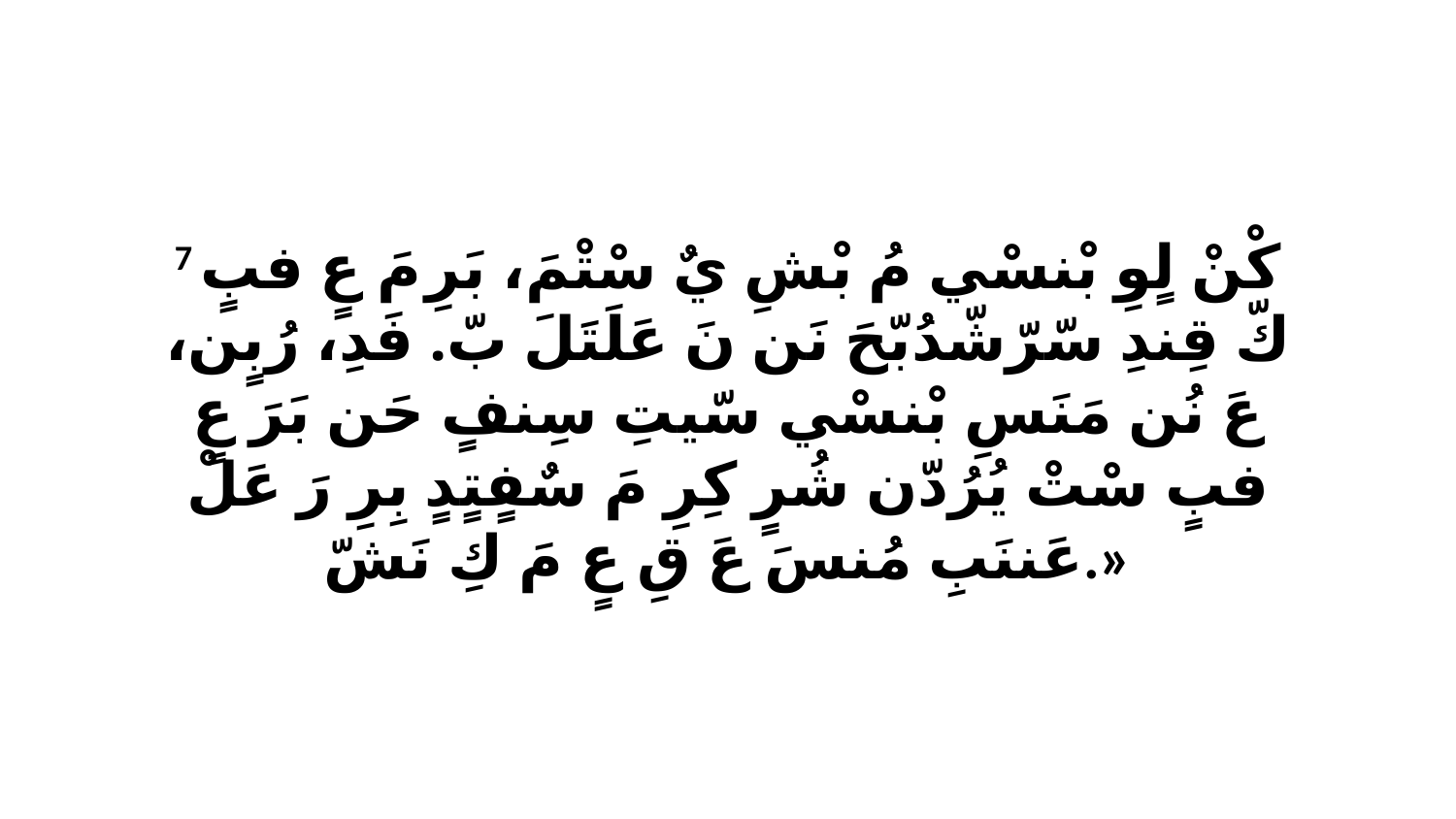

7 كْنْ لٍوِ بْنسْي مُ بْشِ يٌ سْتْمَ، بَرِ مَ عٍ فبٍ كّ قِندِ سّرّشّدُبّحَ نَن نَ عَلَتَلَ بّ. فَدِ، رُبٍن، عَ نُن مَنَسِ بْنسْي سّيتِ سِنفٍ حَن بَرَ عٍ فبٍ سْتْ يُرُدّن شُرٍ كِرِ مَ سٌفٍتٍدٍ بِرِ رَ عَلْ عَننَبِ مُنسَ عَ قِ عٍ مَ كِ نَشّ.»